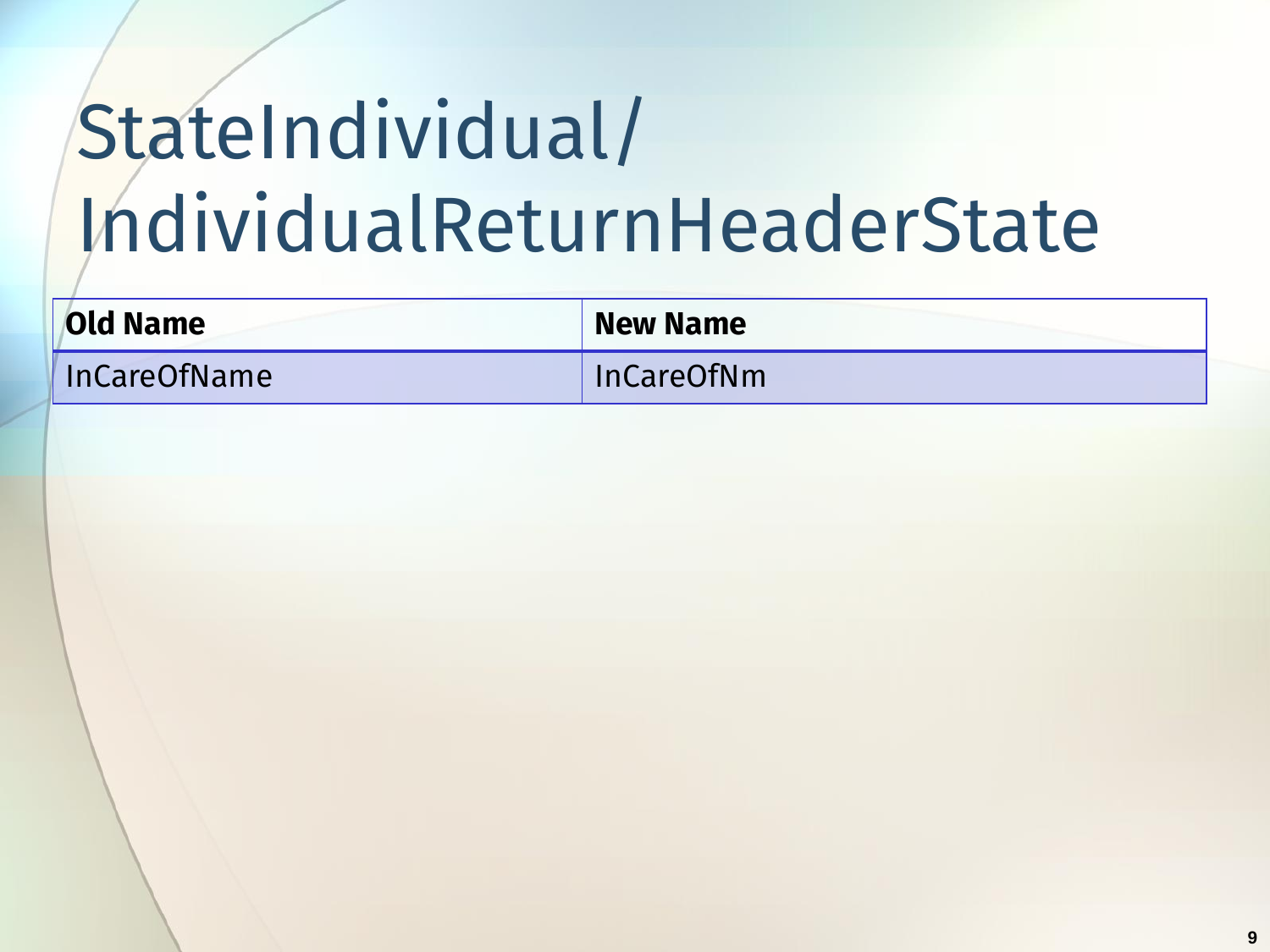

# StateIndividual/ IndividualReturnHeaderState
| Old Name | New Name |
| --- | --- |
| InCareOfName | InCareOfNm |
9